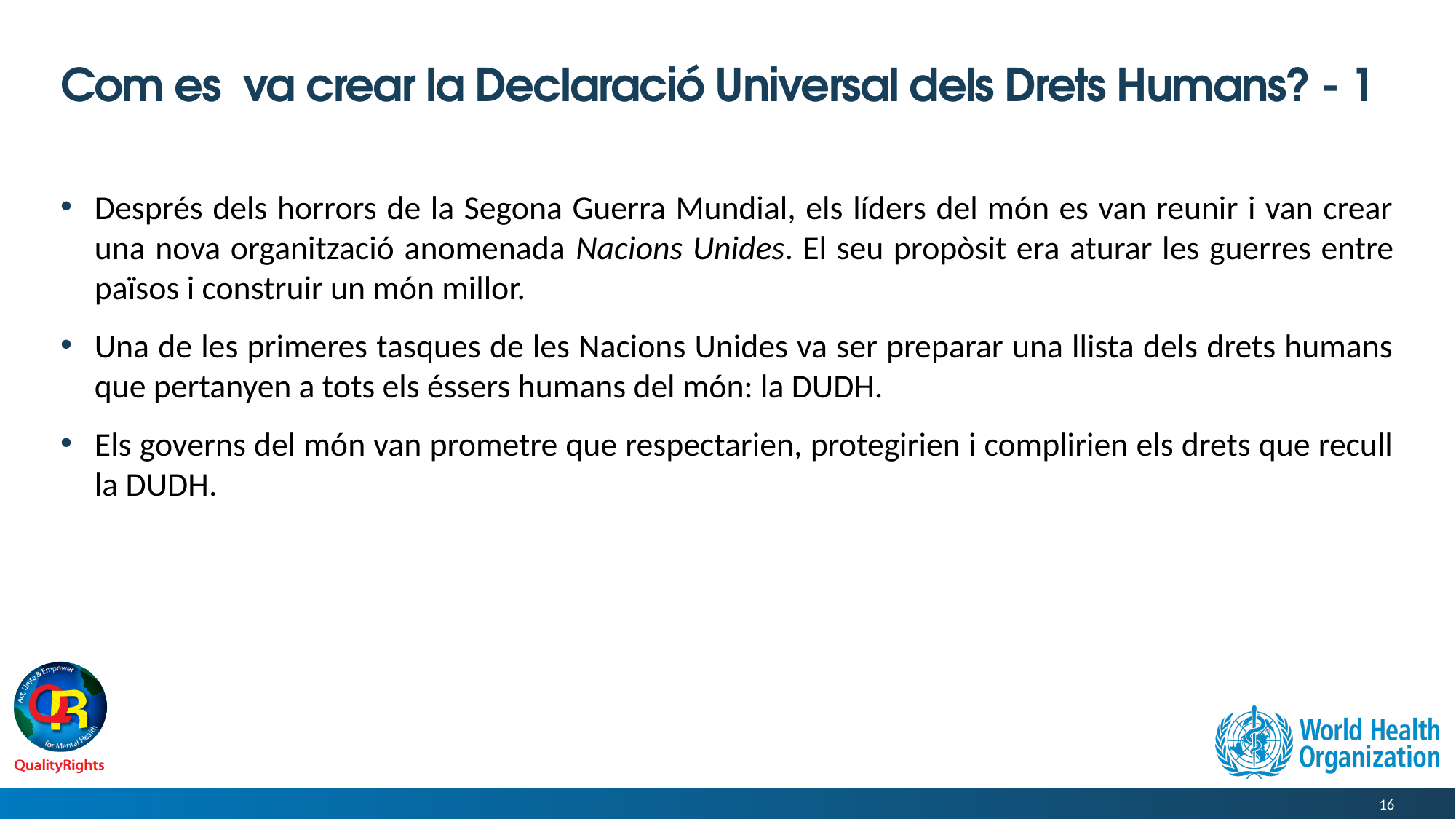

# Com es  va crear la Declaració Universal dels Drets Humans? - 1
Després dels horrors de la Segona Guerra Mundial, els líders del món es van reunir i van crear una nova organització anomenada Nacions Unides. El seu propòsit era aturar les guerres entre països i construir un món millor.
Una de les primeres tasques de les Nacions Unides va ser preparar una llista dels drets humans que pertanyen a tots els éssers humans del món: la DUDH.
Els governs del món van prometre que respectarien, protegirien i complirien els drets que recull la DUDH.
16